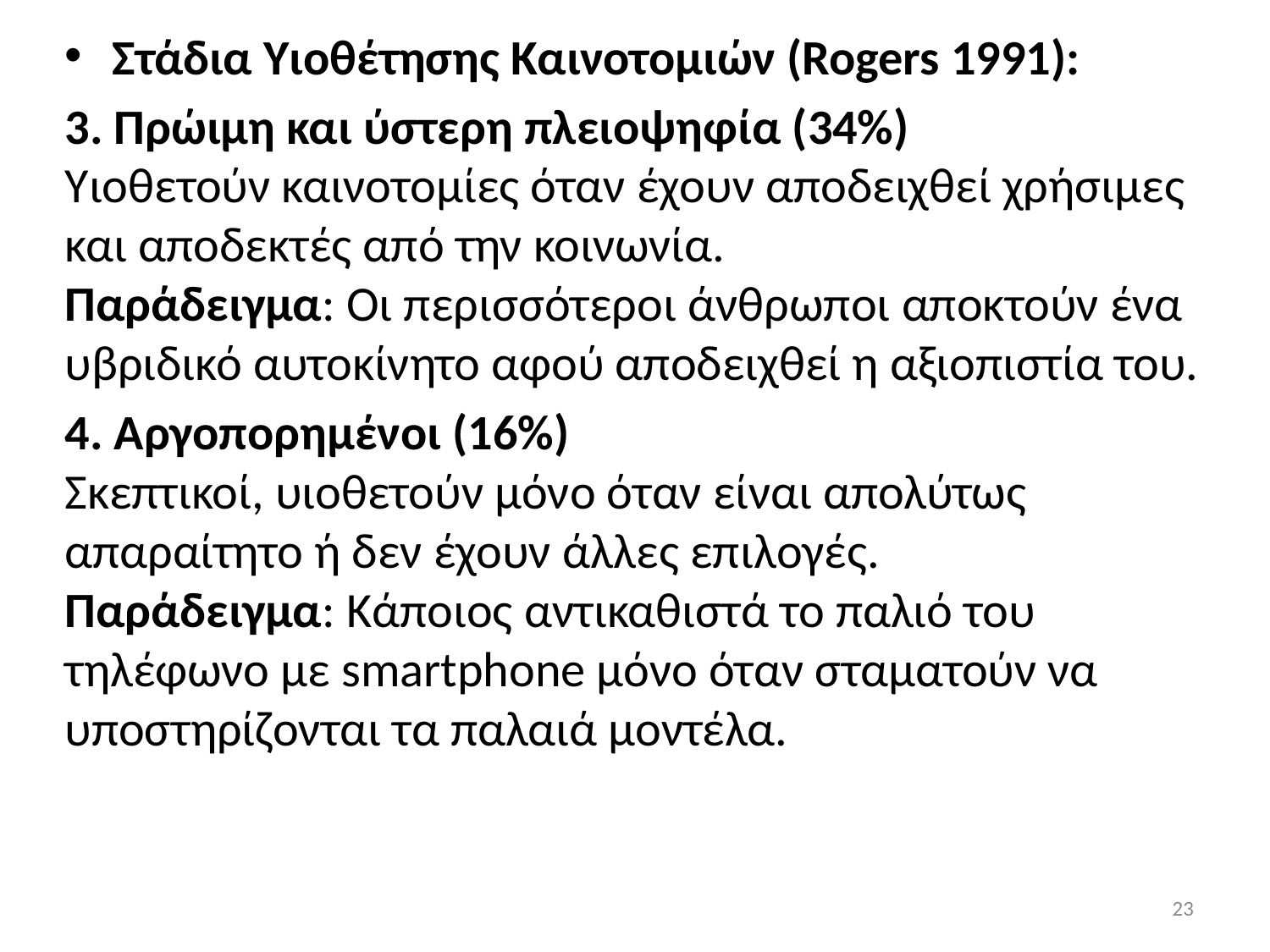

Στάδια Υιοθέτησης Καινοτομιών (Rogers 1991):
3. Πρώιμη και ύστερη πλειοψηφία (34%)
Υιοθετούν καινοτομίες όταν έχουν αποδειχθεί χρήσιμες και αποδεκτές από την κοινωνία.
Παράδειγμα: Οι περισσότεροι άνθρωποι αποκτούν ένα υβριδικό αυτοκίνητο αφού αποδειχθεί η αξιοπιστία του.
4. Αργοπορημένοι (16%)
Σκεπτικοί, υιοθετούν μόνο όταν είναι απολύτως απαραίτητο ή δεν έχουν άλλες επιλογές.
Παράδειγμα: Κάποιος αντικαθιστά το παλιό του τηλέφωνο με smartphone μόνο όταν σταματούν να υποστηρίζονται τα παλαιά μοντέλα.

23